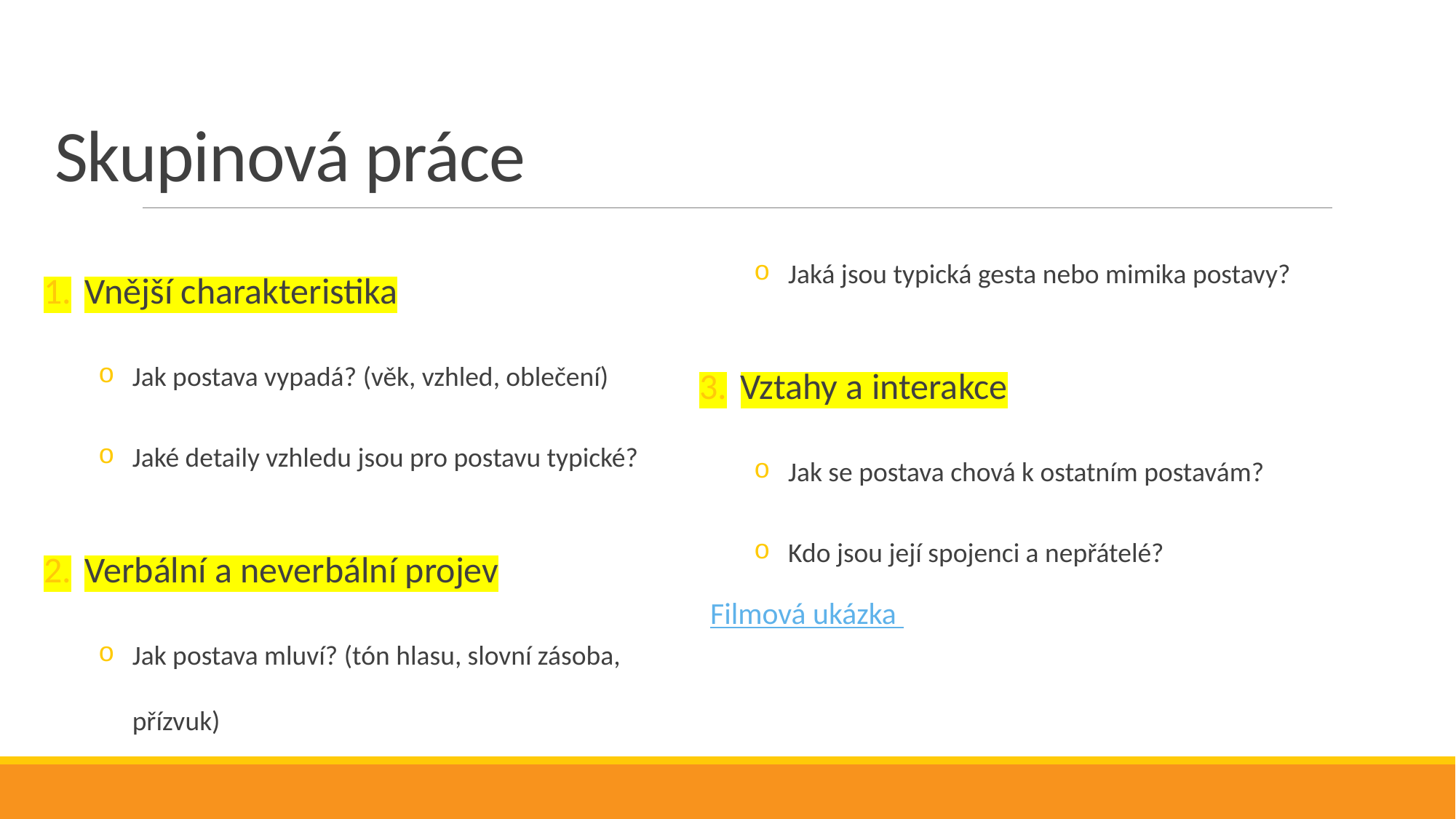

# Skupinová práce
Vnější charakteristika
Jak postava vypadá? (věk, vzhled, oblečení)
Jaké detaily vzhledu jsou pro postavu typické?
Verbální a neverbální projev
Jak postava mluví? (tón hlasu, slovní zásoba, přízvuk)
Jaká jsou typická gesta nebo mimika postavy?
Vztahy a interakce
Jak se postava chová k ostatním postavám?
Kdo jsou její spojenci a nepřátelé?
Filmová ukázka